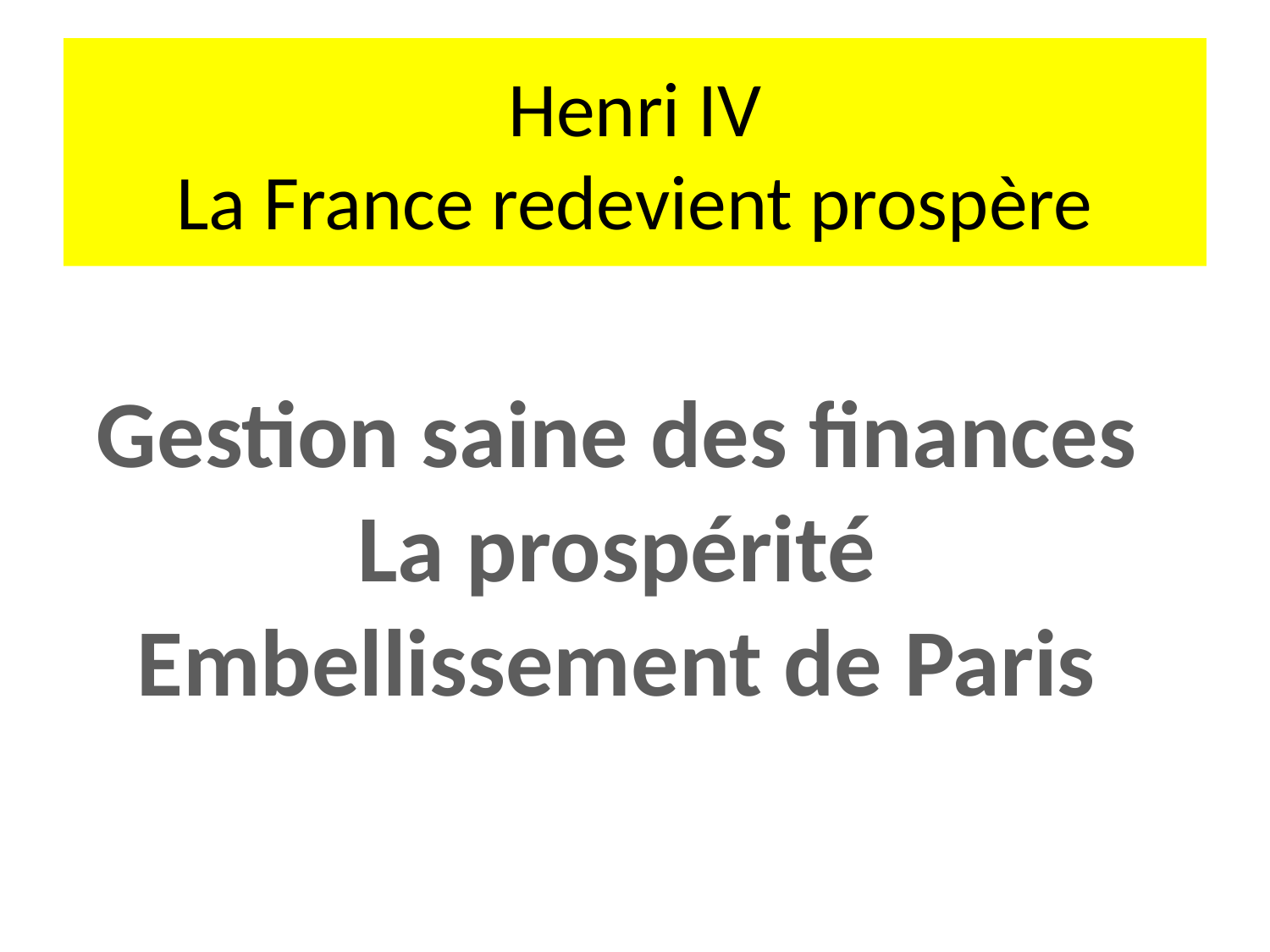

# Henri IV La France redevient prospère
Gestion saine des finances
La prospérité
Embellissement de Paris